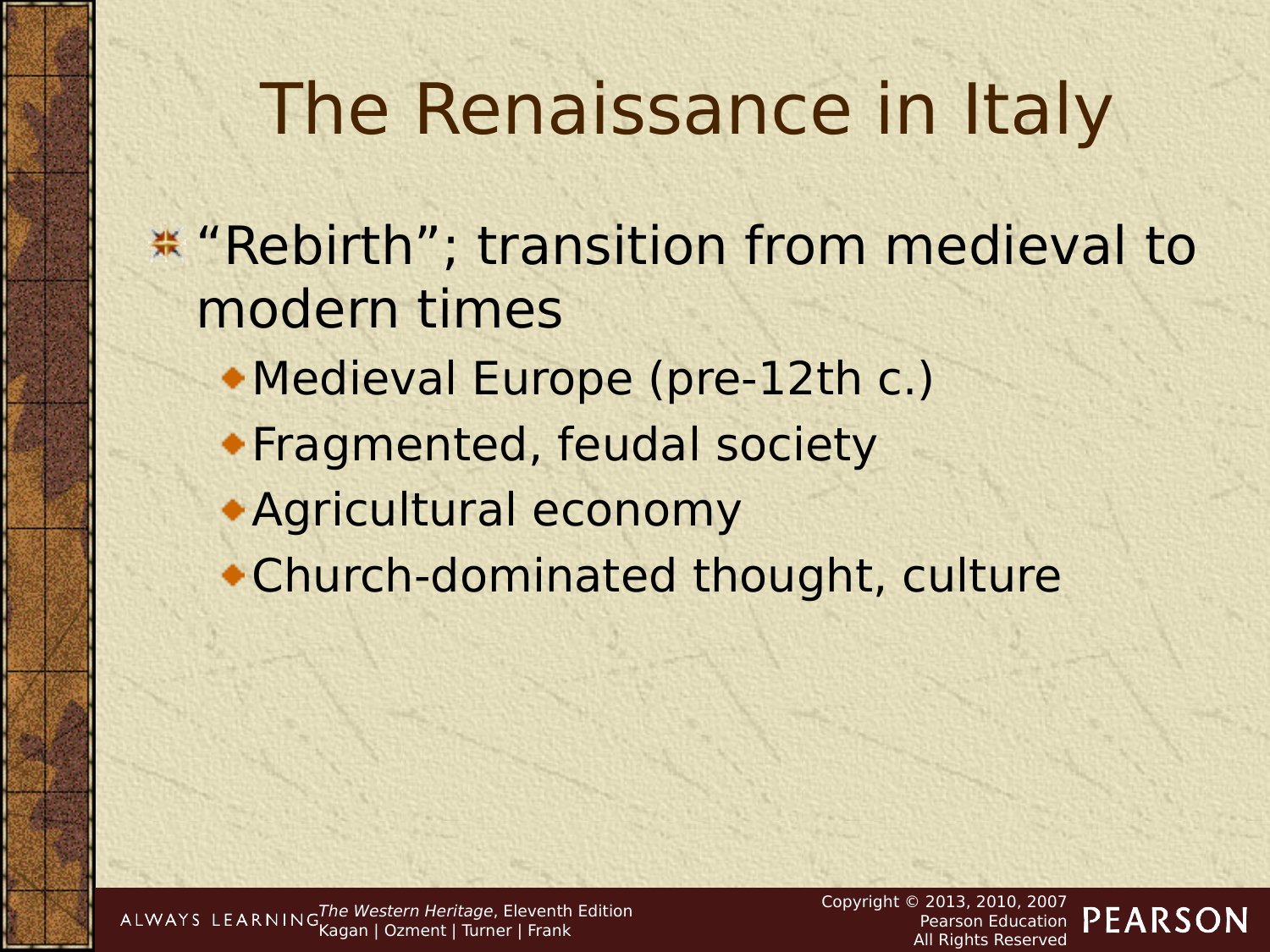

The Renaissance in Italy
“Rebirth”; transition from medieval to modern times
Medieval Europe (pre-12th c.)
Fragmented, feudal society
Agricultural economy
Church-dominated thought, culture